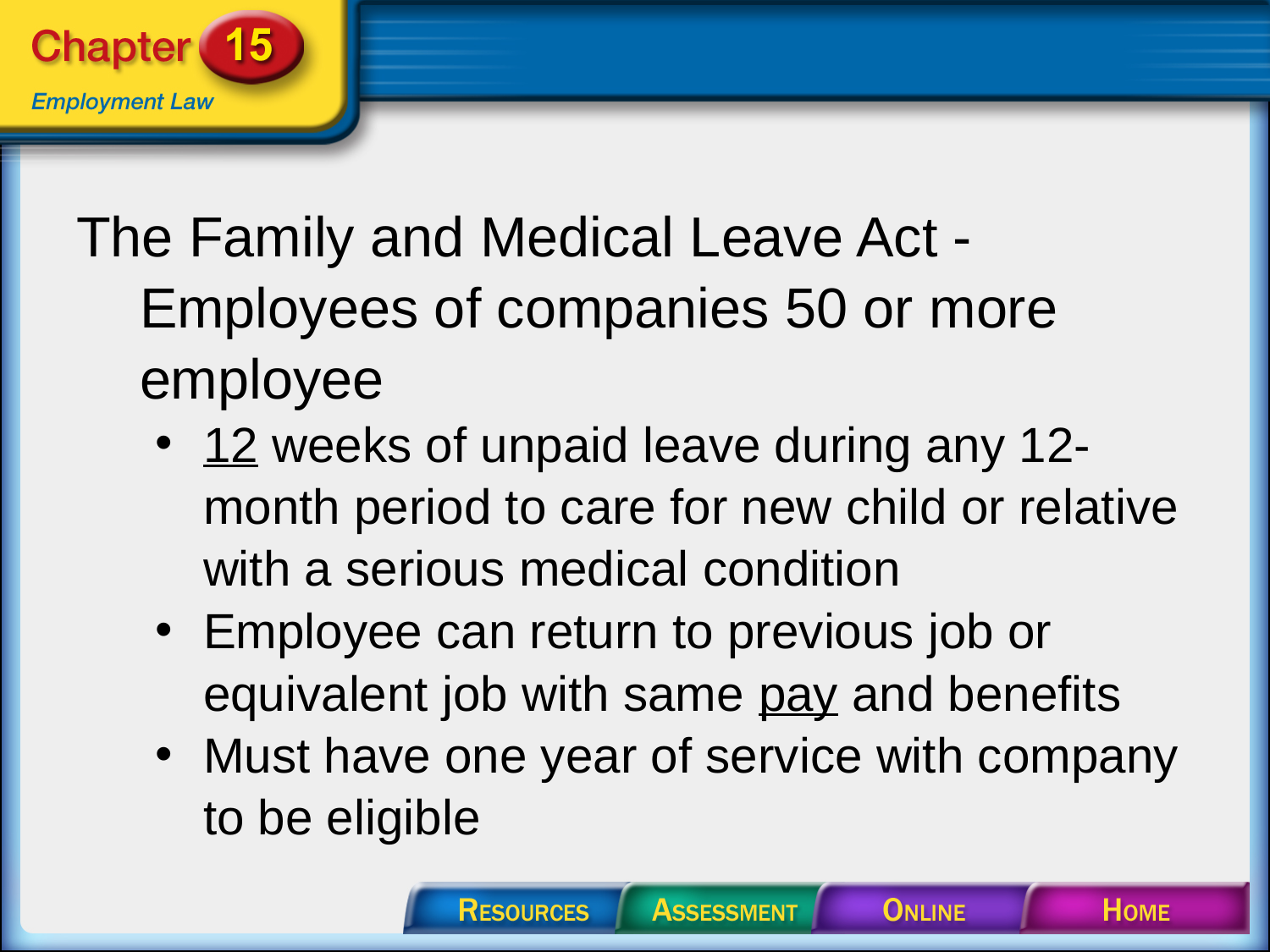

#
The Family and Medical Leave Act -Employees of companies 50 or more employee
12 weeks of unpaid leave during any 12-month period to care for new child or relative with a serious medical condition
Employee can return to previous job or equivalent job with same pay and benefits
Must have one year of service with company to be eligible